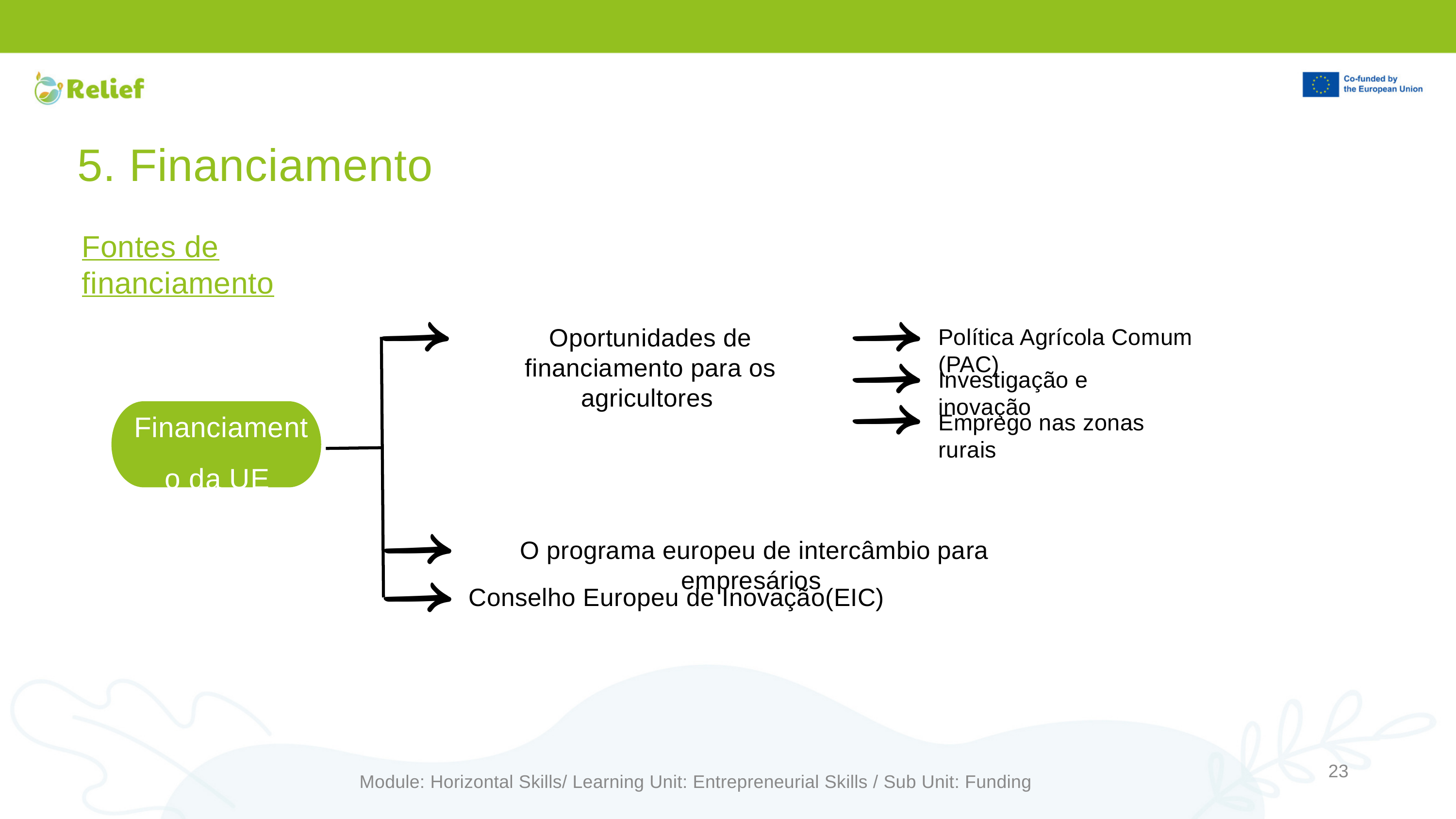

5. Financiamento
Fontes de financiamento
Oportunidades de financiamento para os agricultores

Política Agrícola Comum (PAC)

Investigação e inovação
Financiamento da UE

Emprego nas zonas rurais

O programa europeu de intercâmbio para empresários
Conselho Europeu de Inovação(EIC)

23

Module: Horizontal Skills/ Learning Unit: Entrepreneurial Skills / Sub Unit: Funding